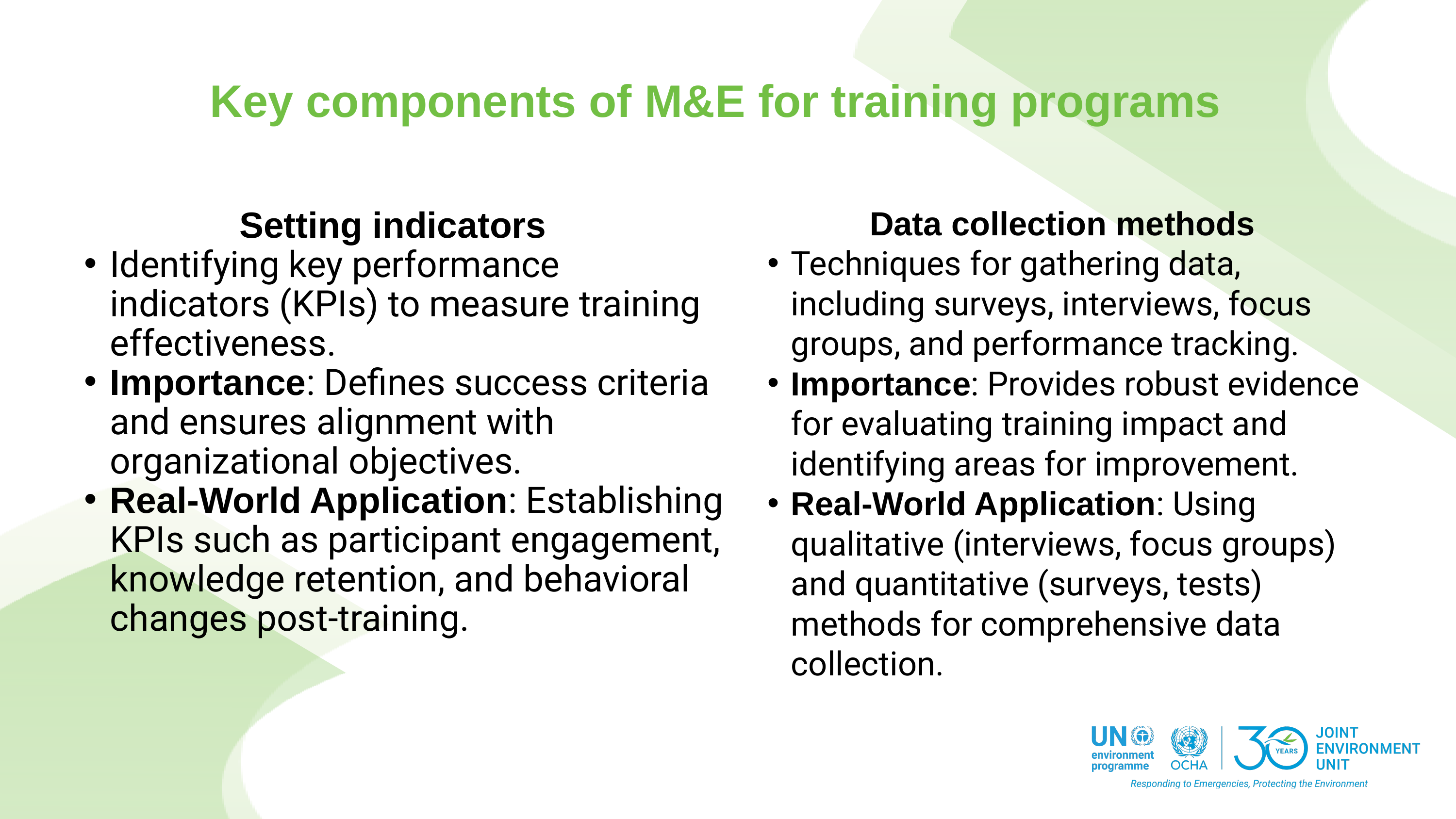

Key components of M&E for training programs
Data collection methods
Techniques for gathering data, including surveys, interviews, focus groups, and performance tracking.
Importance: Provides robust evidence for evaluating training impact and identifying areas for improvement.
Real-World Application: Using qualitative (interviews, focus groups) and quantitative (surveys, tests) methods for comprehensive data collection.
Setting indicators
Identifying key performance indicators (KPIs) to measure training effectiveness.
Importance: Defines success criteria and ensures alignment with organizational objectives.
Real-World Application: Establishing KPIs such as participant engagement, knowledge retention, and behavioral changes post-training.